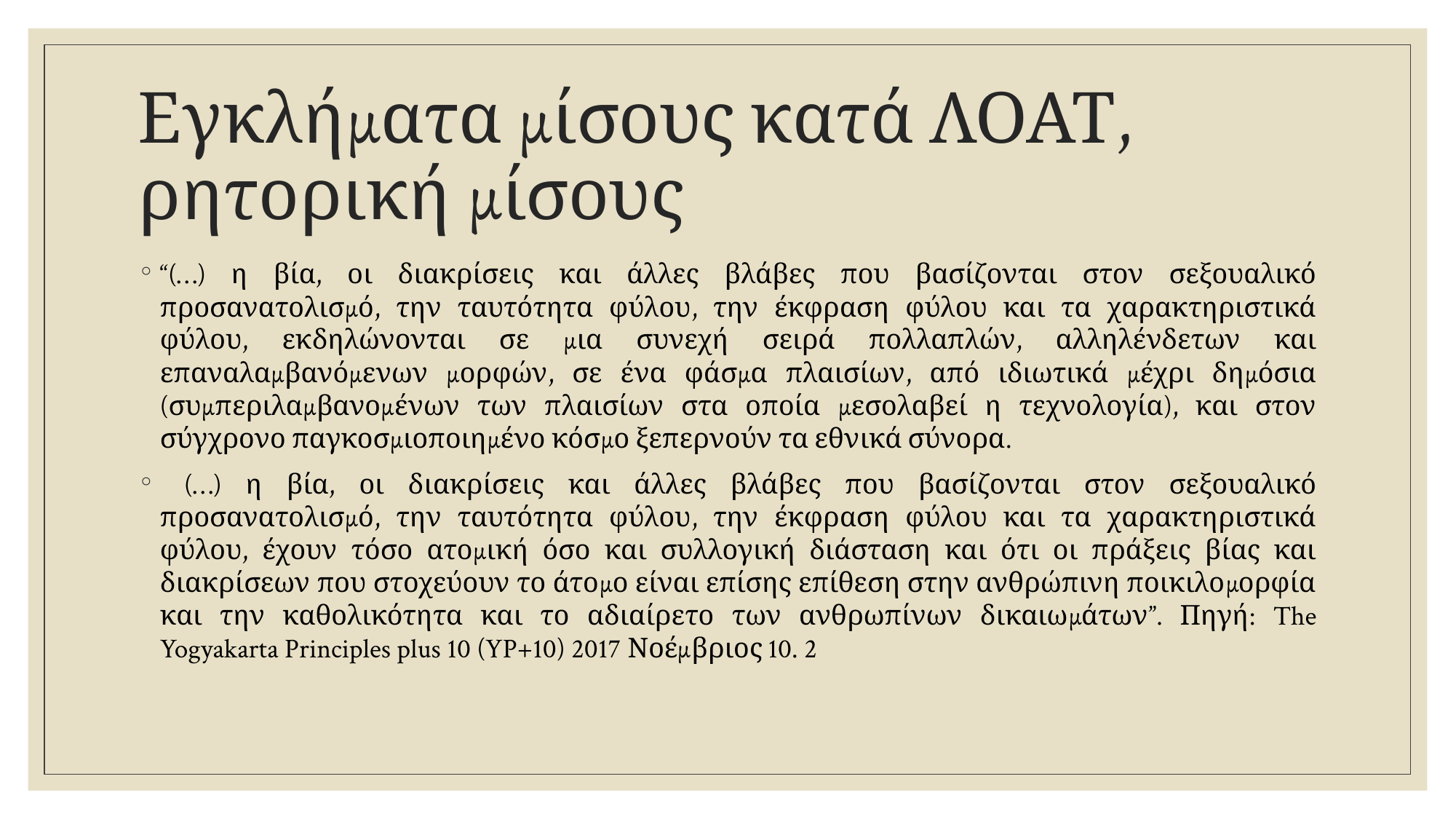

# Εγκλήματα μίσους κατά ΛΟΑΤ, ρητορική μίσους
“(…) η βία, οι διακρίσεις και άλλες βλάβες που βασίζονται στον σεξουαλικό προσανατολισμό, την ταυτότητα φύλου, την έκφραση φύλου και τα χαρακτηριστικά φύλου, εκδηλώνονται σε μια συνεχή σειρά πολλαπλών, αλληλένδετων και επαναλαμβανόμενων μορφών, σε ένα φάσμα πλαισίων, από ιδιωτικά μέχρι δημόσια (συμπεριλαμβανομένων των πλαισίων στα οποία μεσολαβεί η τεχνολογία), και στον σύγχρονο παγκοσμιοποιημένο κόσμο ξεπερνούν τα εθνικά σύνορα.
 (…) η βία, οι διακρίσεις και άλλες βλάβες που βασίζονται στον σεξουαλικό προσανατολισμό, την ταυτότητα φύλου, την έκφραση φύλου και τα χαρακτηριστικά φύλου, έχουν τόσο ατομική όσο και συλλογική διάσταση και ότι οι πράξεις βίας και διακρίσεων που στοχεύουν το άτομο είναι επίσης επίθεση στην ανθρώπινη ποικιλομορφία και την καθολικότητα και το αδιαίρετο των ανθρωπίνων δικαιωμάτων”. Πηγή: The Yogyakarta Principles plus 10 (YP+10) 2017 Νοέμβριος 10. 2